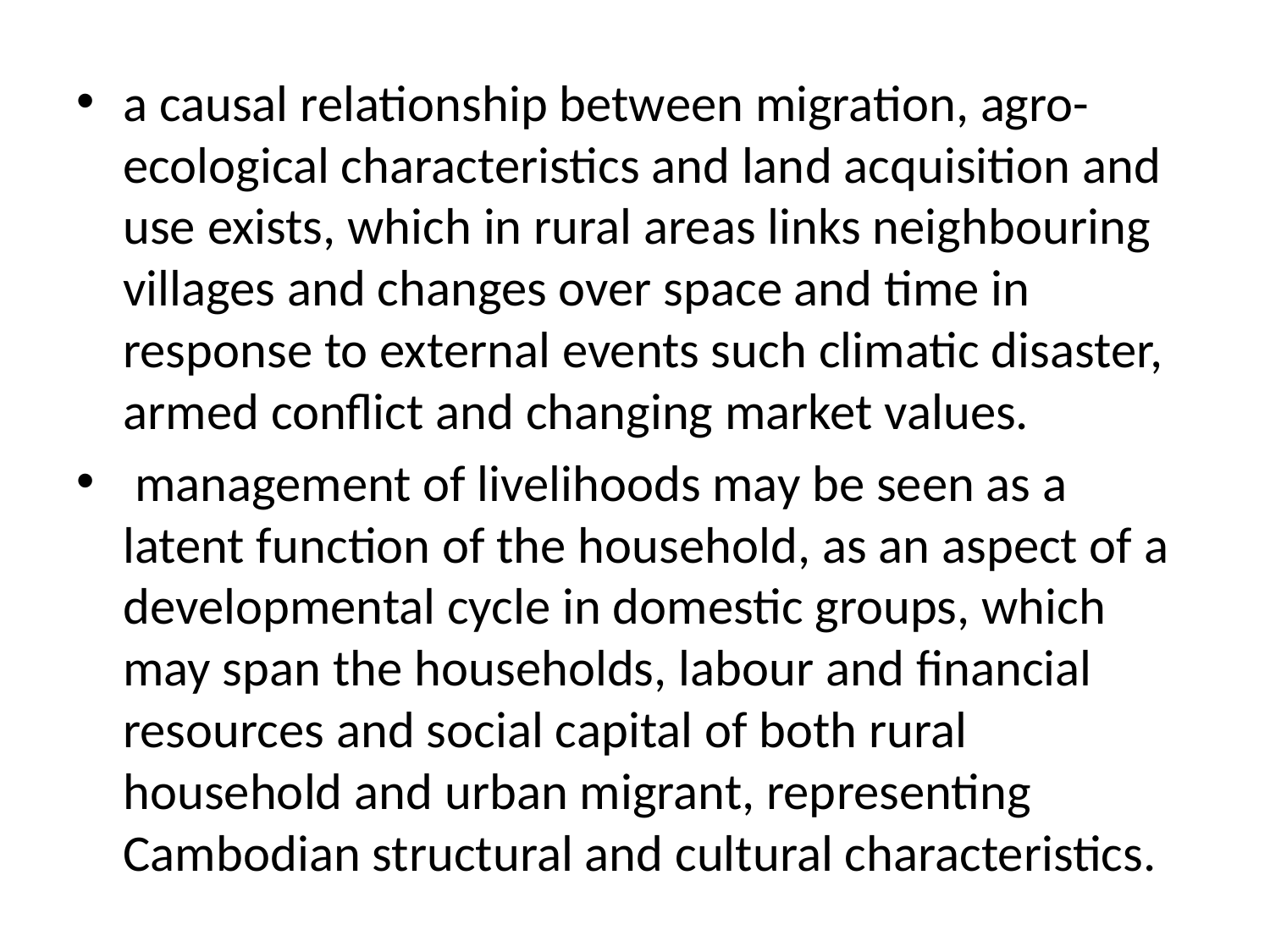

a causal relationship between migration, agro-ecological characteristics and land acquisition and use exists, which in rural areas links neighbouring villages and changes over space and time in response to external events such climatic disaster, armed conflict and changing market values.
 management of livelihoods may be seen as a latent function of the household, as an aspect of a developmental cycle in domestic groups, which may span the households, labour and financial resources and social capital of both rural household and urban migrant, representing Cambodian structural and cultural characteristics.